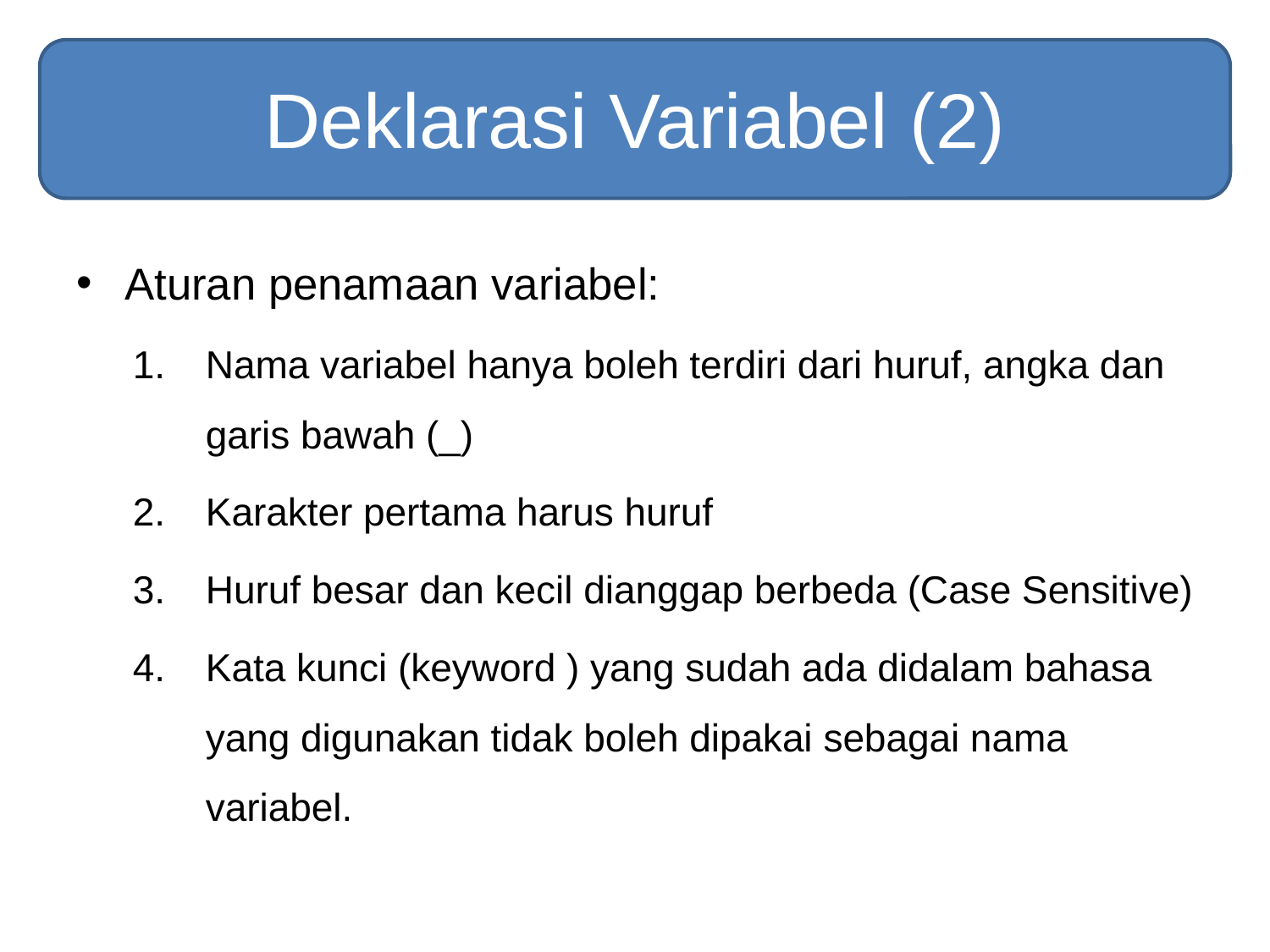

# Deklarasi Variabel (2)
Aturan penamaan variabel:
Nama variabel hanya boleh terdiri dari huruf, angka dan garis bawah (_)
Karakter pertama harus huruf
Huruf besar dan kecil dianggap berbeda (Case Sensitive)
Kata kunci (keyword ) yang sudah ada didalam bahasa yang digunakan tidak boleh dipakai sebagai nama variabel.